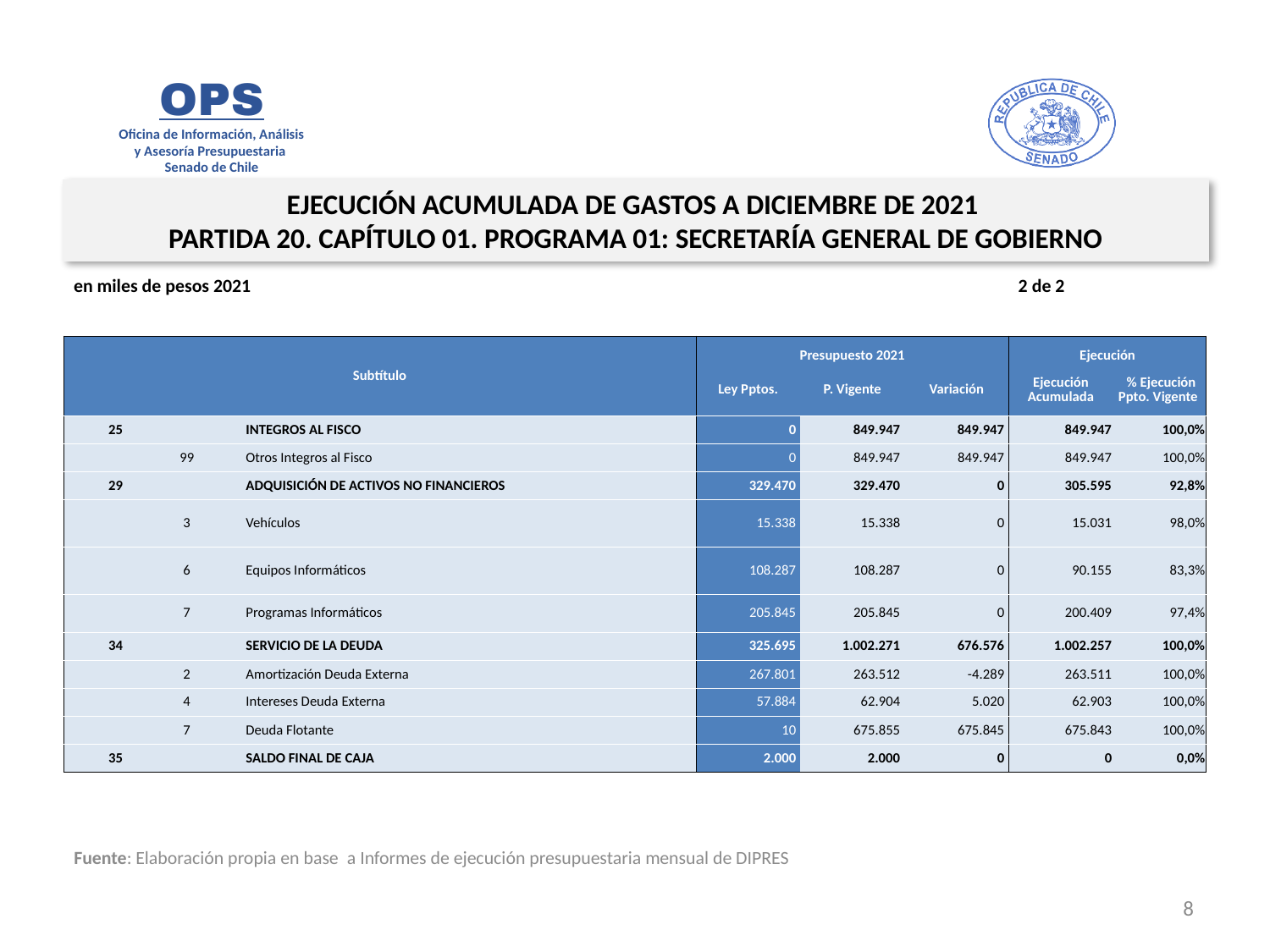

EJECUCIÓN ACUMULADA DE GASTOS A DICIEMBRE DE 2021
PARTIDA 20. CAPÍTULO 01. PROGRAMA 01: SECRETARÍA GENERAL DE GOBIERNO
en miles de pesos 2021                                                                                                                                                                                      2 de 2
| Subtítulo |  |  |  | Presupuesto 2021 |  |  | Ejecución |  |
| --- | --- | --- | --- | --- | --- | --- | --- | --- |
|  |  |  |  | Ley Pptos. | P. Vigente | Variación | Ejecución Acumulada | % Ejecución Ppto. Vigente |
| 25 |  |  | INTEGROS AL FISCO | 0 | 849.947 | 849.947 | 849.947 | 100,0% |
|  | 99 |  | Otros Integros al Fisco | 0 | 849.947 | 849.947 | 849.947 | 100,0% |
| 29 |  |  | ADQUISICIÓN DE ACTIVOS NO FINANCIEROS | 329.470 | 329.470 | 0 | 305.595 | 92,8% |
|  | 3 |  | Vehículos | 15.338 | 15.338 | 0 | 15.031 | 98,0% |
|  | 6 |  | Equipos Informáticos | 108.287 | 108.287 | 0 | 90.155 | 83,3% |
|  | 7 |  | Programas Informáticos | 205.845 | 205.845 | 0 | 200.409 | 97,4% |
| 34 |  |  | SERVICIO DE LA DEUDA | 325.695 | 1.002.271 | 676.576 | 1.002.257 | 100,0% |
|  | 2 |  | Amortización Deuda Externa | 267.801 | 263.512 | -4.289 | 263.511 | 100,0% |
|  | 4 |  | Intereses Deuda Externa | 57.884 | 62.904 | 5.020 | 62.903 | 100,0% |
|  | 7 |  | Deuda Flotante | 10 | 675.855 | 675.845 | 675.843 | 100,0% |
| 35 |  |  | SALDO FINAL DE CAJA | 2.000 | 2.000 | 0 | 0 | 0,0% |
Fuente: Elaboración propia en base  a Informes de ejecución presupuestaria mensual de DIPRES
8